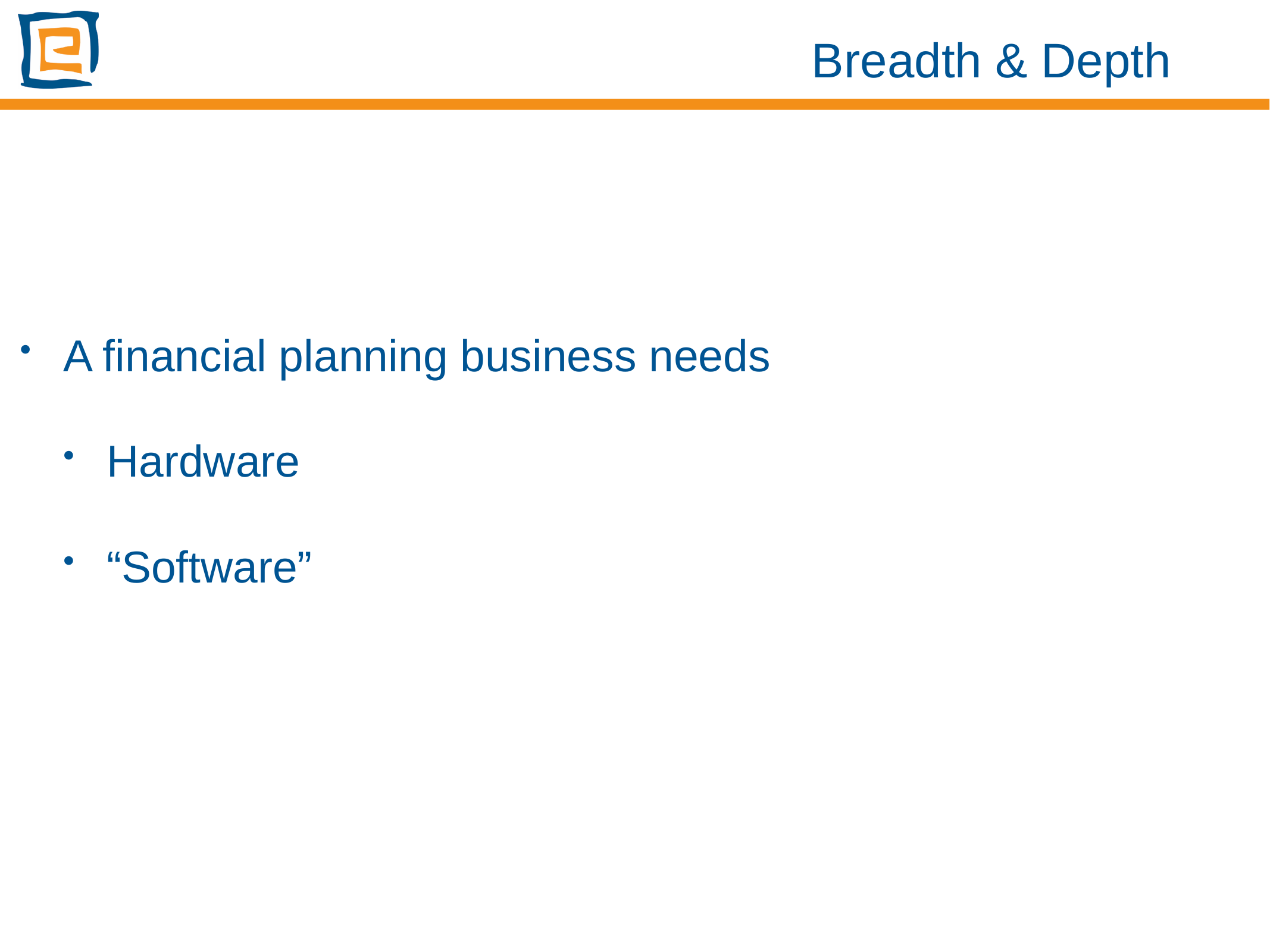

# Breadth & Depth
A financial planning business needs
Hardware
“Software”